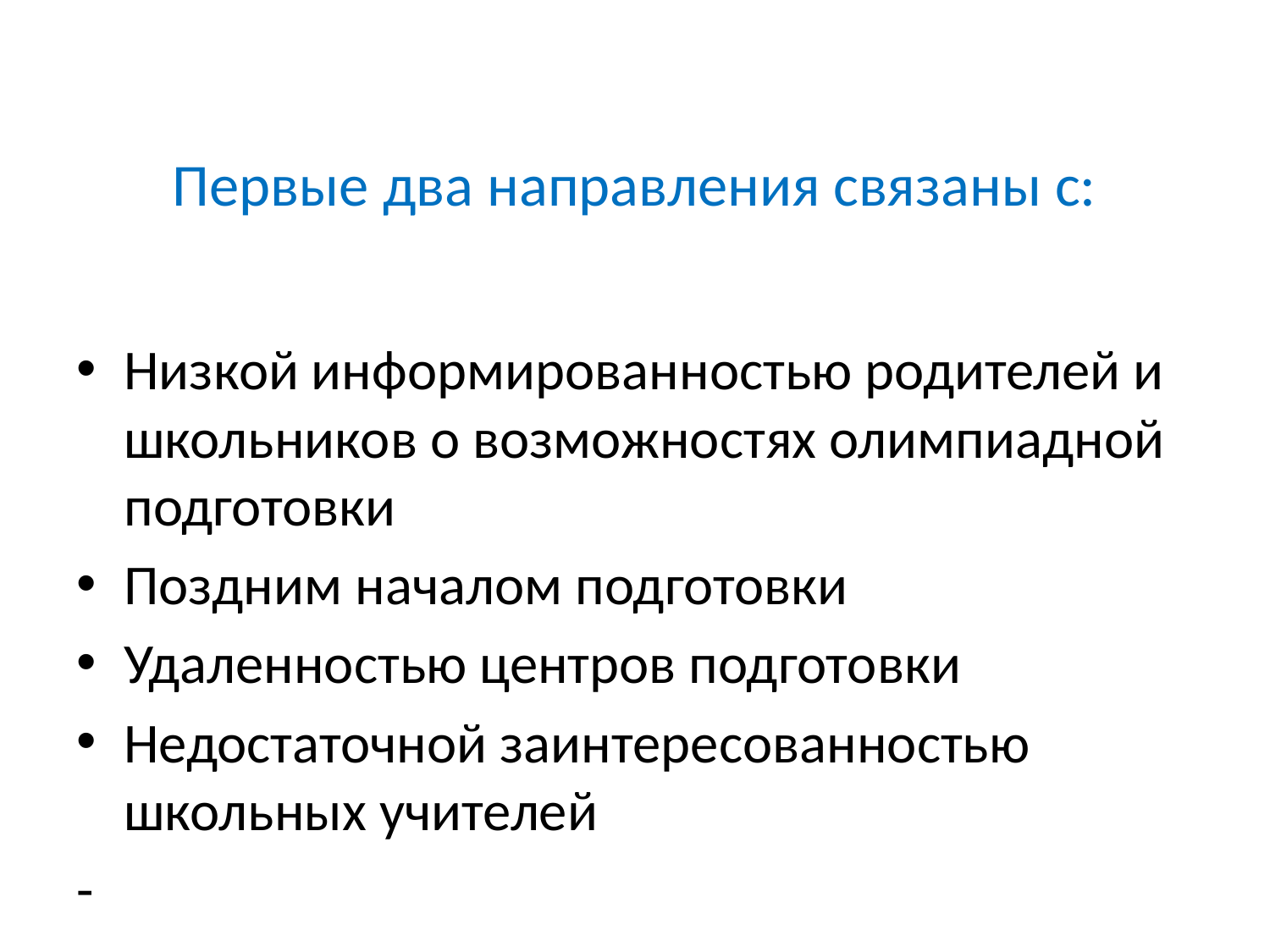

# Первые два направления связаны с:
Низкой информированностью родителей и школьников о возможностях олимпиадной подготовки
Поздним началом подготовки
Удаленностью центров подготовки
Недостаточной заинтересованностью
школьных учителей
-